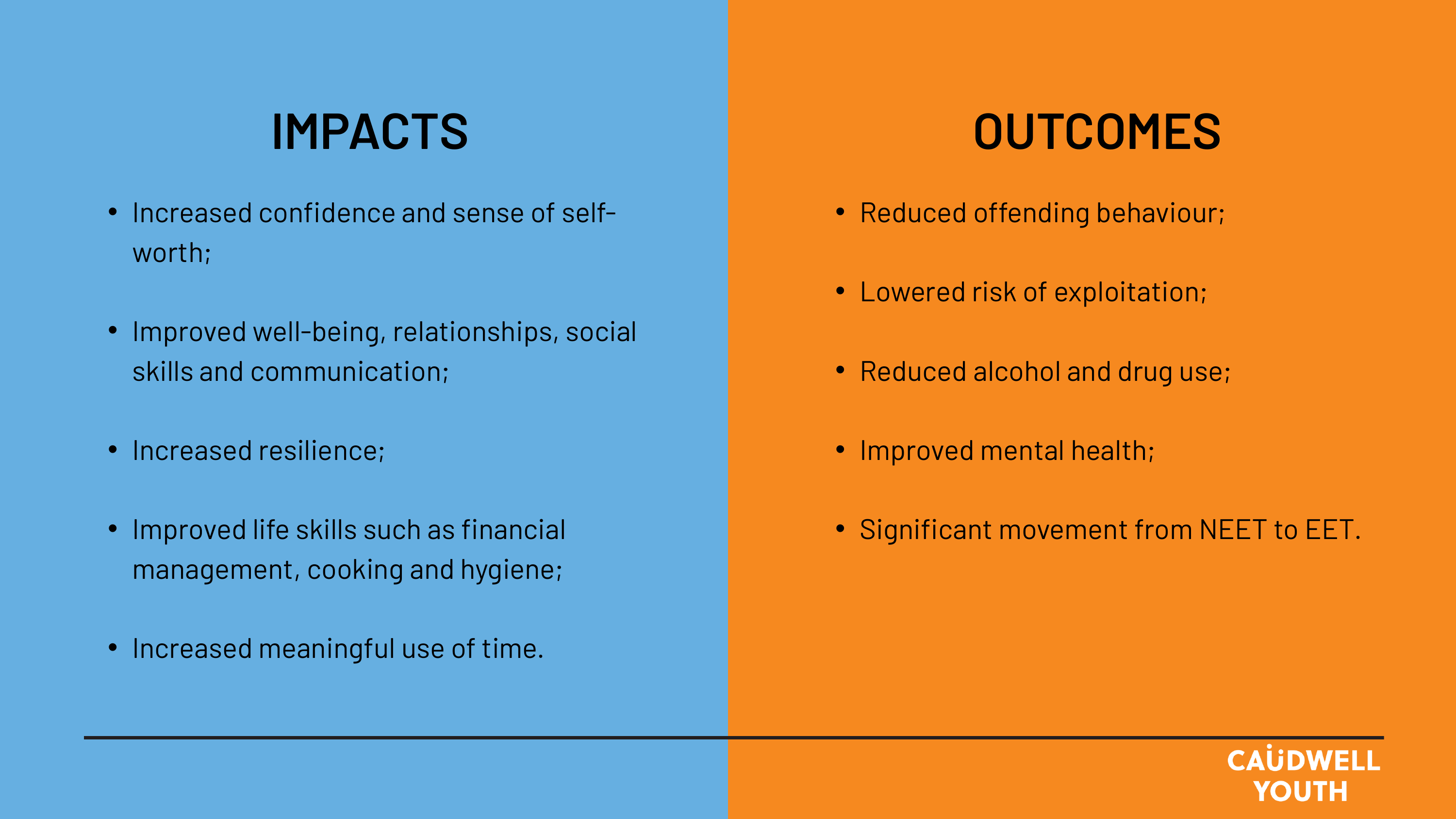

IMPACTS
OUTCOMES
Increased confidence and sense of self-worth;​

Improved well-being, relationships, social skills and communication;​

Increased resilience;​

Improved life skills such as financial management, cooking and hygiene;​

Increased meaningful use of time.

Reduced offending behaviour;​

Lowered risk of exploitation;​

Reduced alcohol and drug use;​

Improved mental health;

Significant movement from NEET to EET.